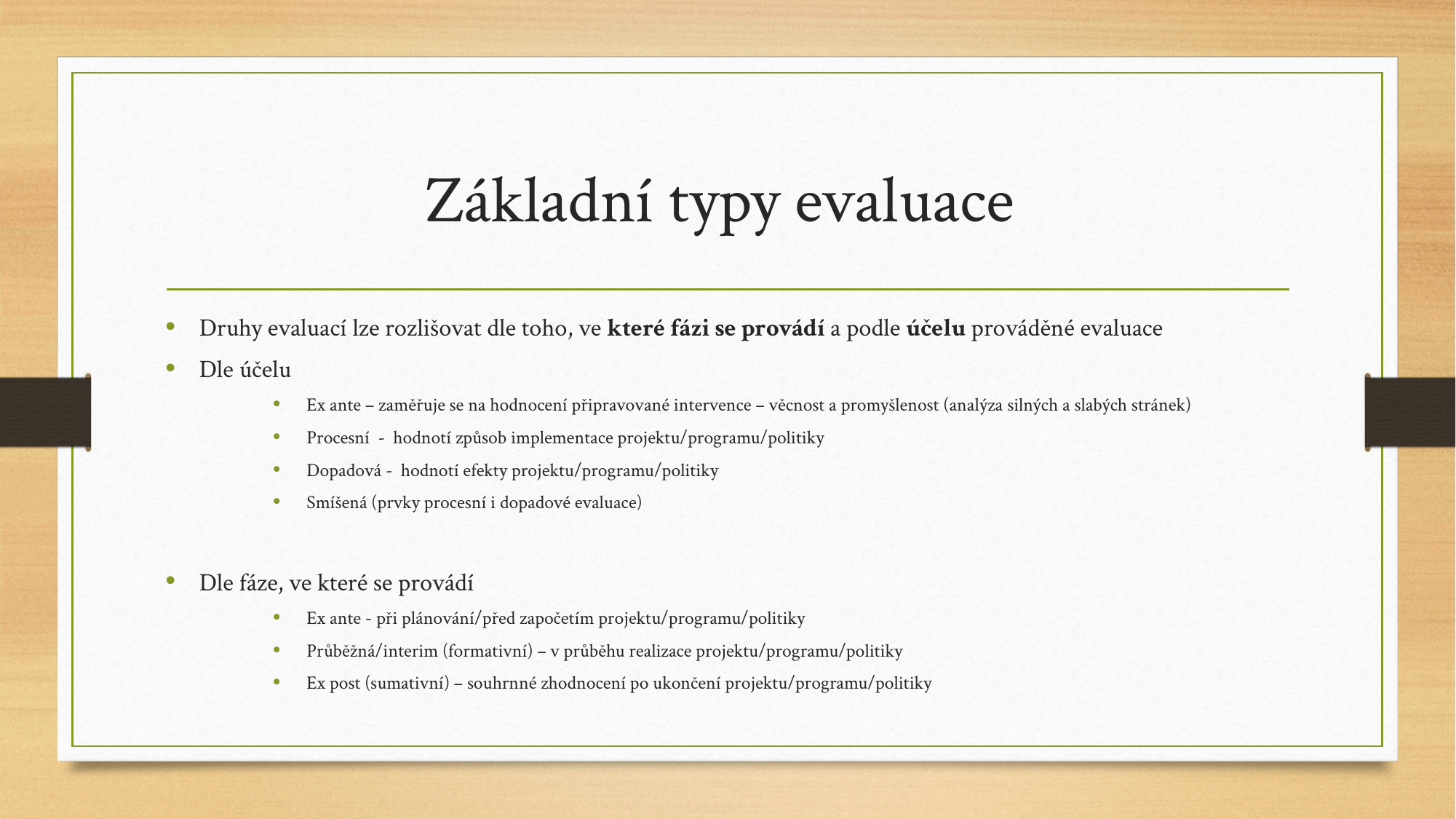

# Základní typy evaluace
Druhy evaluací lze rozlišovat dle toho, ve které fázi se provádí a podle účelu prováděné evaluace
Dle účelu
Ex ante – zaměřuje se na hodnocení připravované intervence – věcnost a promyšlenost (analýza silných a slabých stránek)
Procesní  -  hodnotí způsob implementace projektu/programu/politiky
Dopadová -  hodnotí efekty projektu/programu/politiky
Smíšená (prvky procesní i dopadové evaluace)

Dle fáze, ve které se provádí
Ex ante - při plánování/před započetím projektu/programu/politiky
Průběžná/interim (formativní) – v průběhu realizace projektu/programu/politiky
Ex post (sumativní) – souhrnné zhodnocení po ukončení projektu/programu/politiky